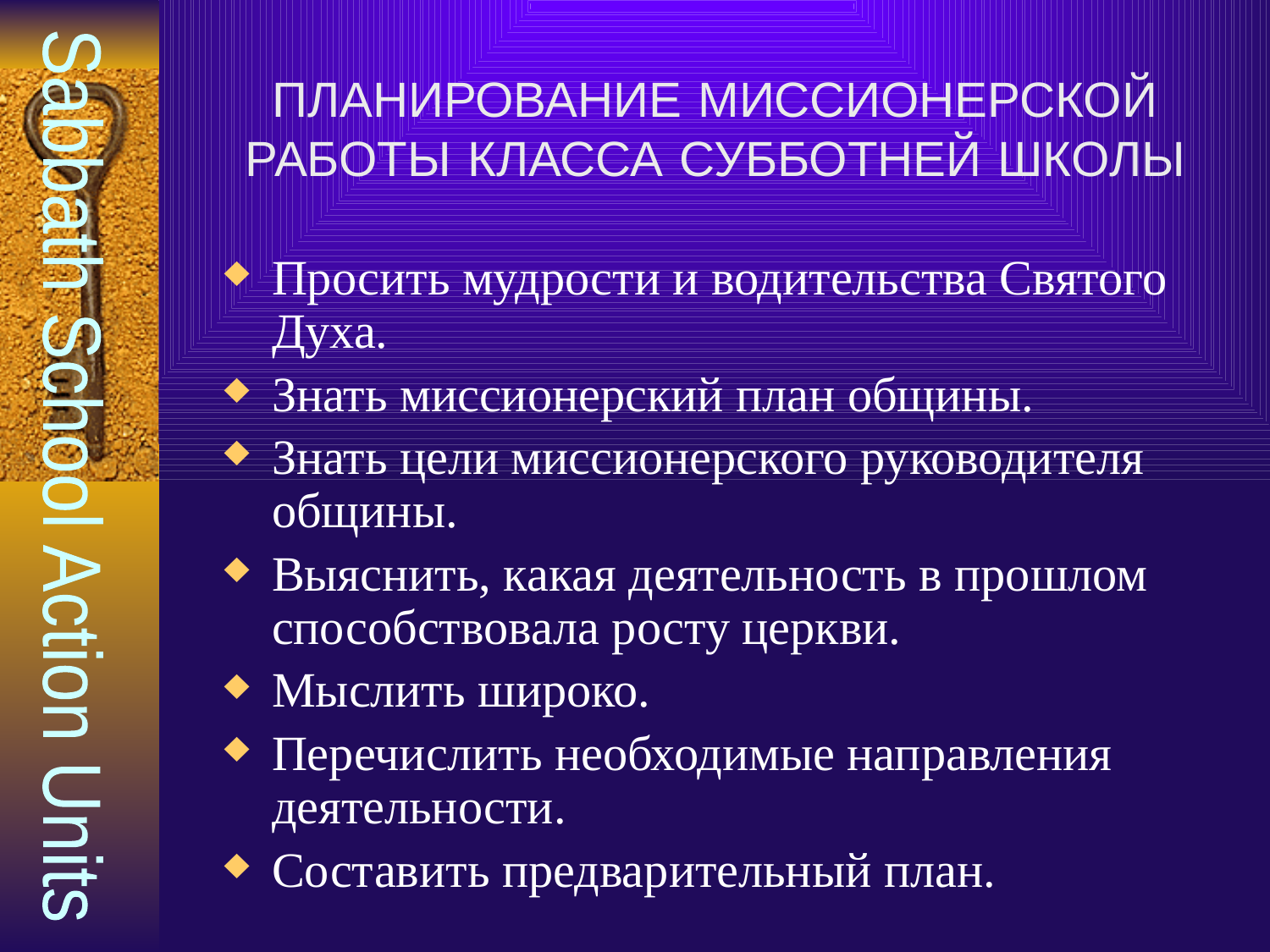

# ПЛАНИРОВАНИЕ МИССИОНЕРСКОЙ РАБОТЫ КЛАССА СУББОТНЕЙ ШКОЛЫ
Просить мудрости и водительства Святого Духа.
Знать миссионерский план общины.
Знать цели миссионерского руководителя общины.
Выяснить, какая деятельность в прошлом способствовала росту церкви.
Мыслить широко.
Перечислить необходимые направления деятельности.
Составить предварительный план.